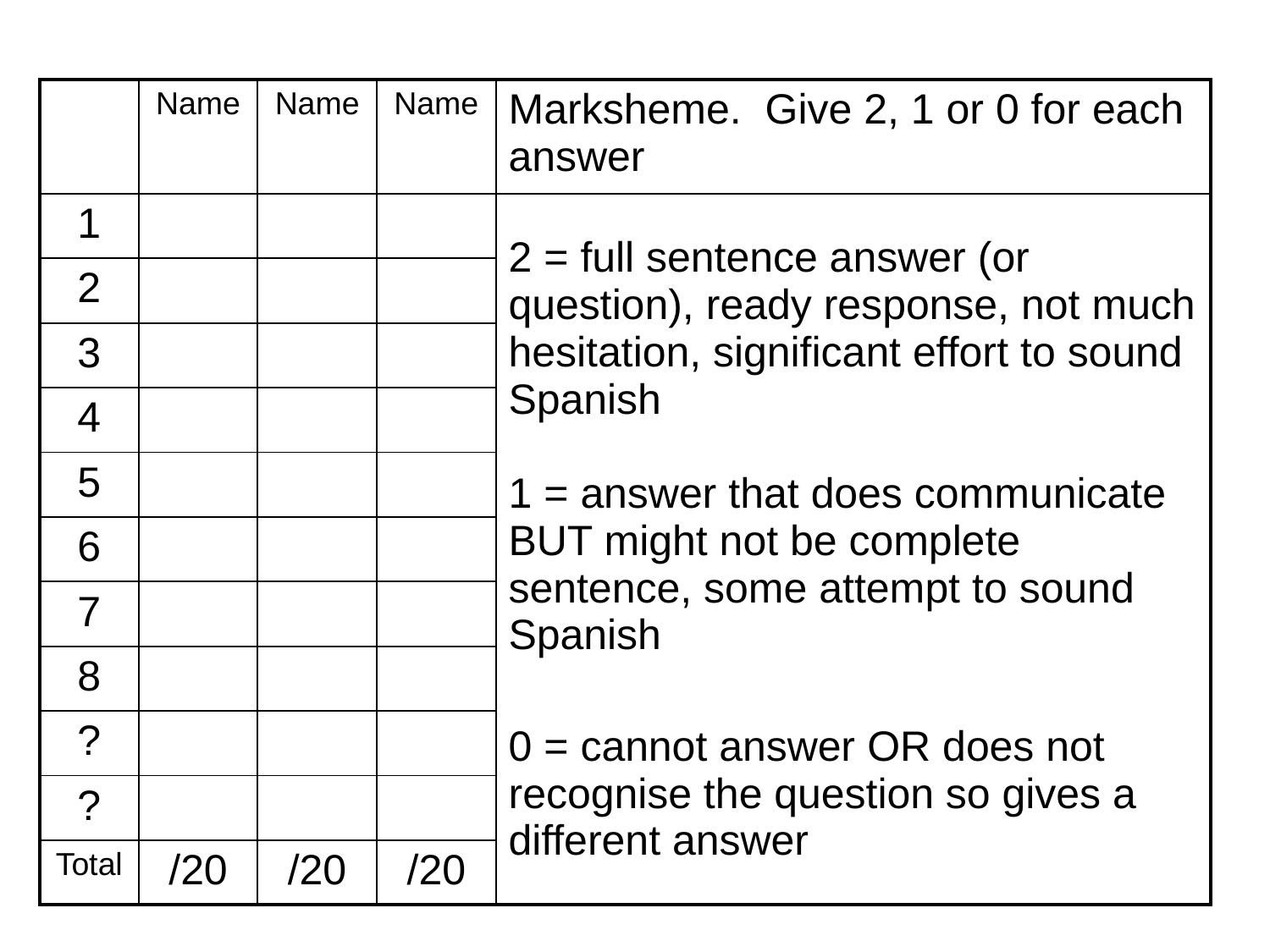

|  | Name | Name | Name | Marksheme. Give 2, 1 or 0 for each answer |
| --- | --- | --- | --- | --- |
| 1 |  |  |  | 2 = full sentence answer (or question), ready response, not much hesitation, significant effort to sound Spanish 1 = answer that does communicate BUT might not be complete sentence, some attempt to sound Spanish 0 = cannot answer OR does not recognise the question so gives a different answer |
| 2 |  |  |  |  |
| 3 |  |  |  |  |
| 4 |  |  |  |  |
| 5 |  |  |  |  |
| 6 |  |  |  |  |
| 7 |  |  |  |  |
| 8 |  |  |  |  |
| ? |  |  |  |  |
| ? |  |  |  |  |
| Total | /20 | /20 | /20 |  |